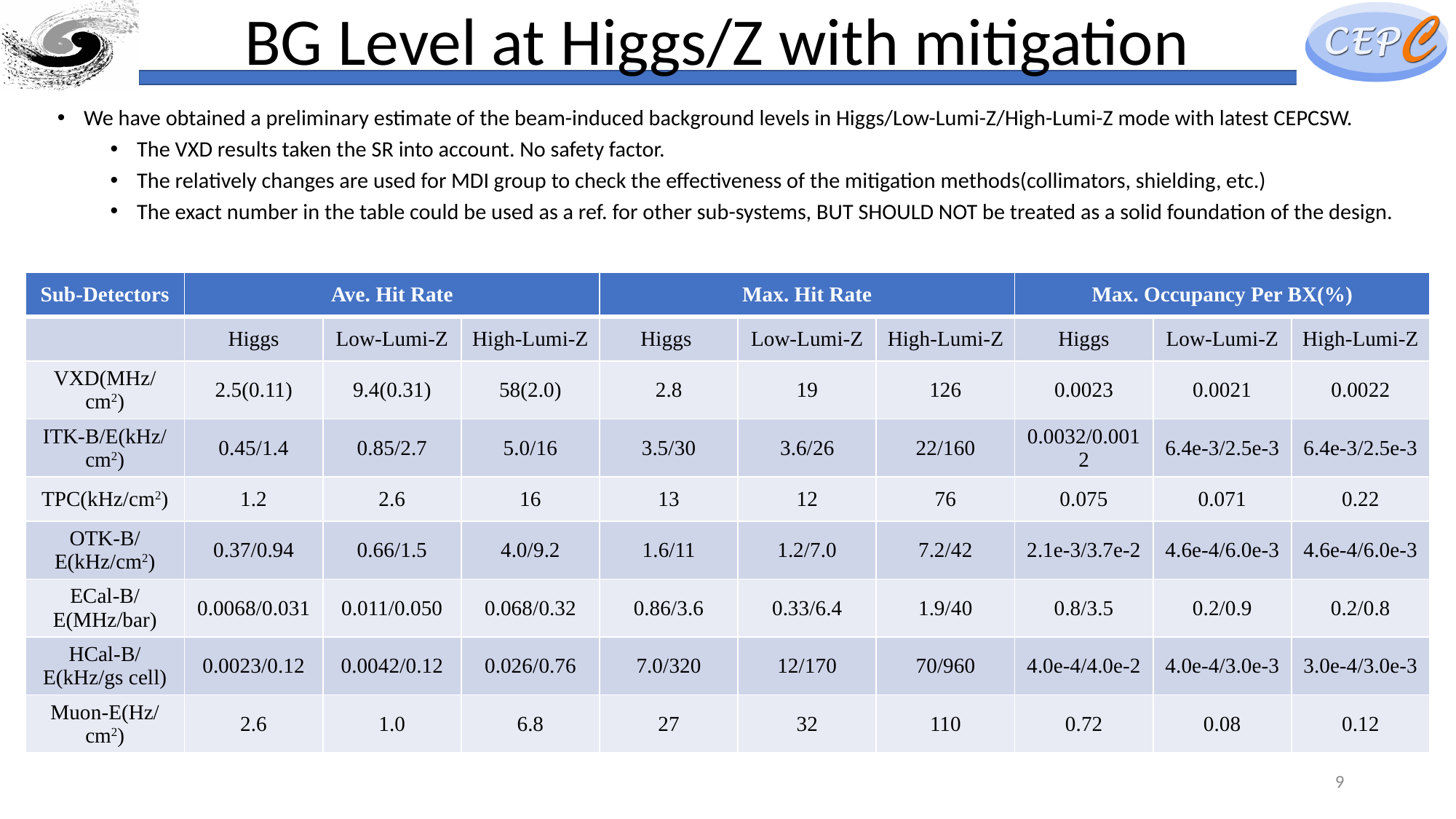

# BG Level at Higgs/Z with mitigation
We have obtained a preliminary estimate of the beam-induced background levels in Higgs/Low-Lumi-Z/High-Lumi-Z mode with latest CEPCSW.
The VXD results taken the SR into account. No safety factor.
The relatively changes are used for MDI group to check the effectiveness of the mitigation methods(collimators, shielding, etc.)
The exact number in the table could be used as a ref. for other sub-systems, BUT SHOULD NOT be treated as a solid foundation of the design.
| Sub-Detectors | Ave. Hit Rate |  |  | Max. Hit Rate |  |  | Max. Occupancy Per BX(%) |  |  |
| --- | --- | --- | --- | --- | --- | --- | --- | --- | --- |
|  | Higgs | Low-Lumi-Z | High-Lumi-Z | Higgs | Low-Lumi-Z | High-Lumi-Z | Higgs | Low-Lumi-Z | High-Lumi-Z |
| VXD(MHz/cm2) | 2.5(0.11) | 9.4(0.31) | 58(2.0) | 2.8 | 19 | 126 | 0.0023 | 0.0021 | 0.0022 |
| ITK-B/E(kHz/cm2) | 0.45/1.4 | 0.85/2.7 | 5.0/16 | 3.5/30 | 3.6/26 | 22/160 | 0.0032/0.0012 | 6.4e-3/2.5e-3 | 6.4e-3/2.5e-3 |
| TPC(kHz/cm2) | 1.2 | 2.6 | 16 | 13 | 12 | 76 | 0.075 | 0.071 | 0.22 |
| OTK-B/E(kHz/cm2) | 0.37/0.94 | 0.66/1.5 | 4.0/9.2 | 1.6/11 | 1.2/7.0 | 7.2/42 | 2.1e-3/3.7e-2 | 4.6e-4/6.0e-3 | 4.6e-4/6.0e-3 |
| ECal-B/E(MHz/bar) | 0.0068/0.031 | 0.011/0.050 | 0.068/0.32 | 0.86/3.6 | 0.33/6.4 | 1.9/40 | 0.8/3.5 | 0.2/0.9 | 0.2/0.8 |
| HCal-B/E(kHz/gs cell) | 0.0023/0.12 | 0.0042/0.12 | 0.026/0.76 | 7.0/320 | 12/170 | 70/960 | 4.0e-4/4.0e-2 | 4.0e-4/3.0e-3 | 3.0e-4/3.0e-3 |
| Muon-E(Hz/cm2) | 2.6 | 1.0 | 6.8 | 27 | 32 | 110 | 0.72 | 0.08 | 0.12 |
9